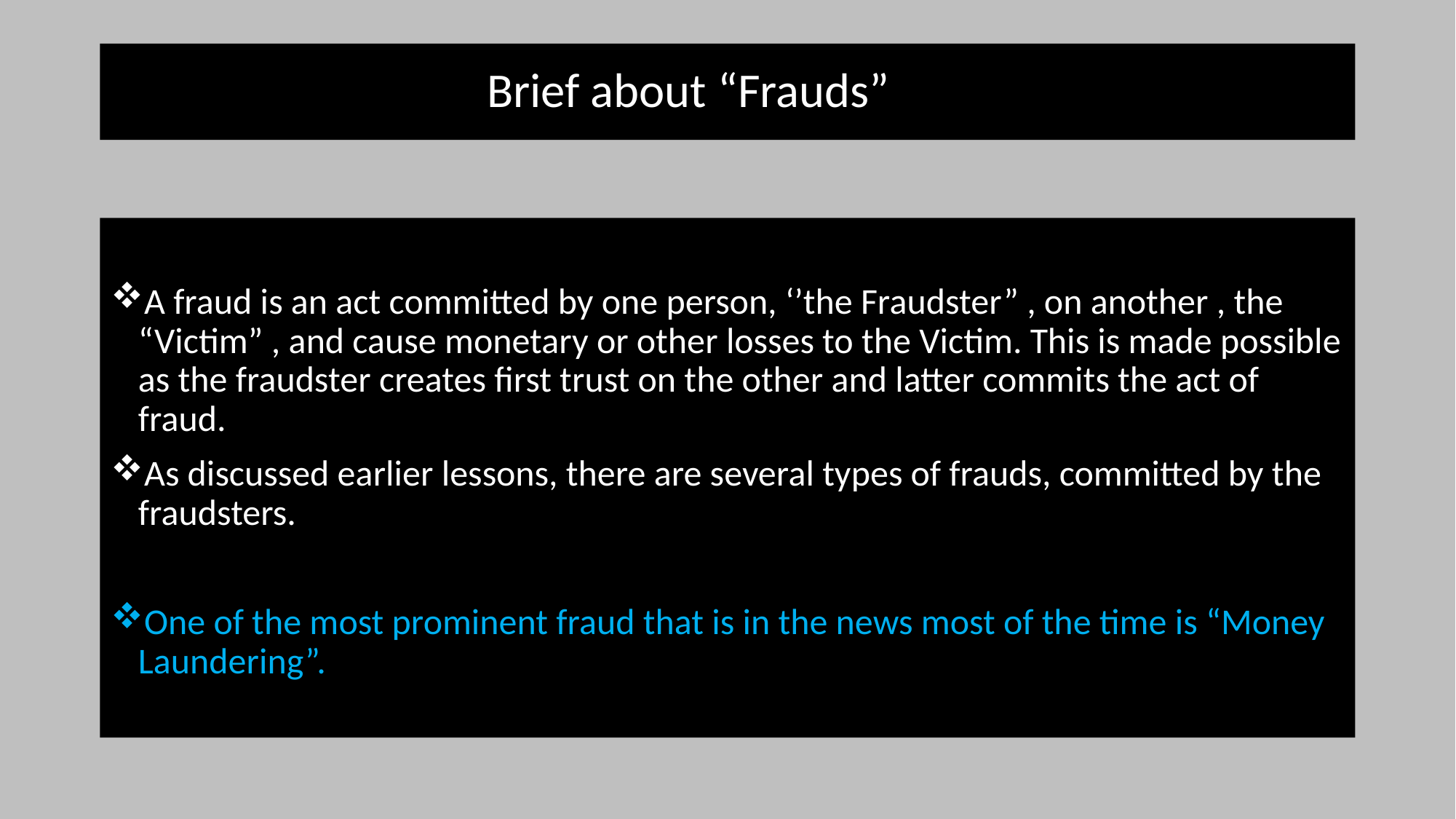

# Brief about “Frauds”

A fraud is an act committed by one person, ‘’the Fraudster” , on another , the “Victim” , and cause monetary or other losses to the Victim. This is made possible as the fraudster creates first trust on the other and latter commits the act of fraud.
As discussed earlier lessons, there are several types of frauds, committed by the fraudsters.

One of the most prominent fraud that is in the news most of the time is “Money Laundering”.